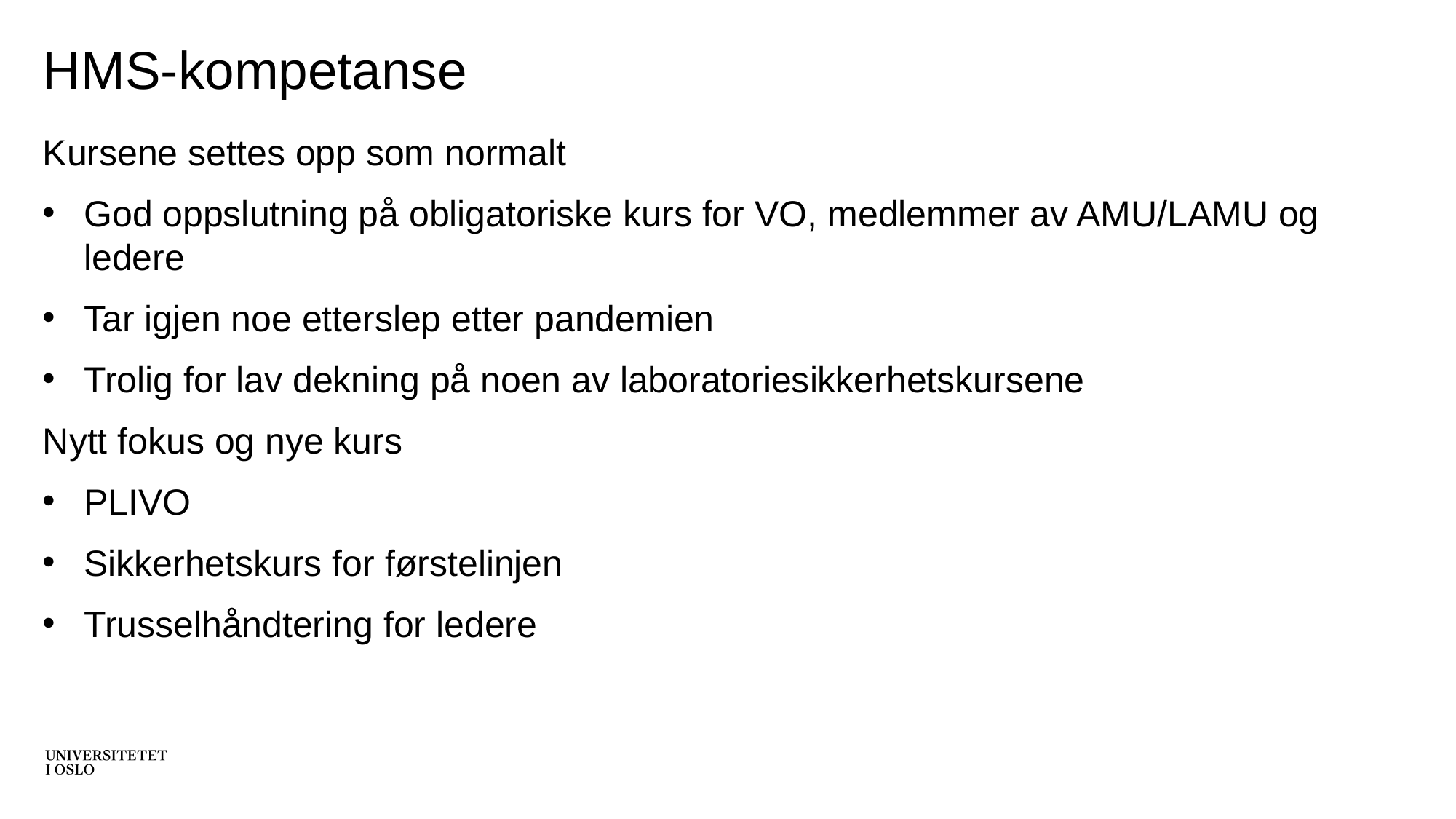

# HMS-kompetanse
Kursene settes opp som normalt
God oppslutning på obligatoriske kurs for VO, medlemmer av AMU/LAMU og ledere
Tar igjen noe etterslep etter pandemien
Trolig for lav dekning på noen av laboratoriesikkerhetskursene
Nytt fokus og nye kurs
PLIVO
Sikkerhetskurs for førstelinjen
Trusselhåndtering for ledere